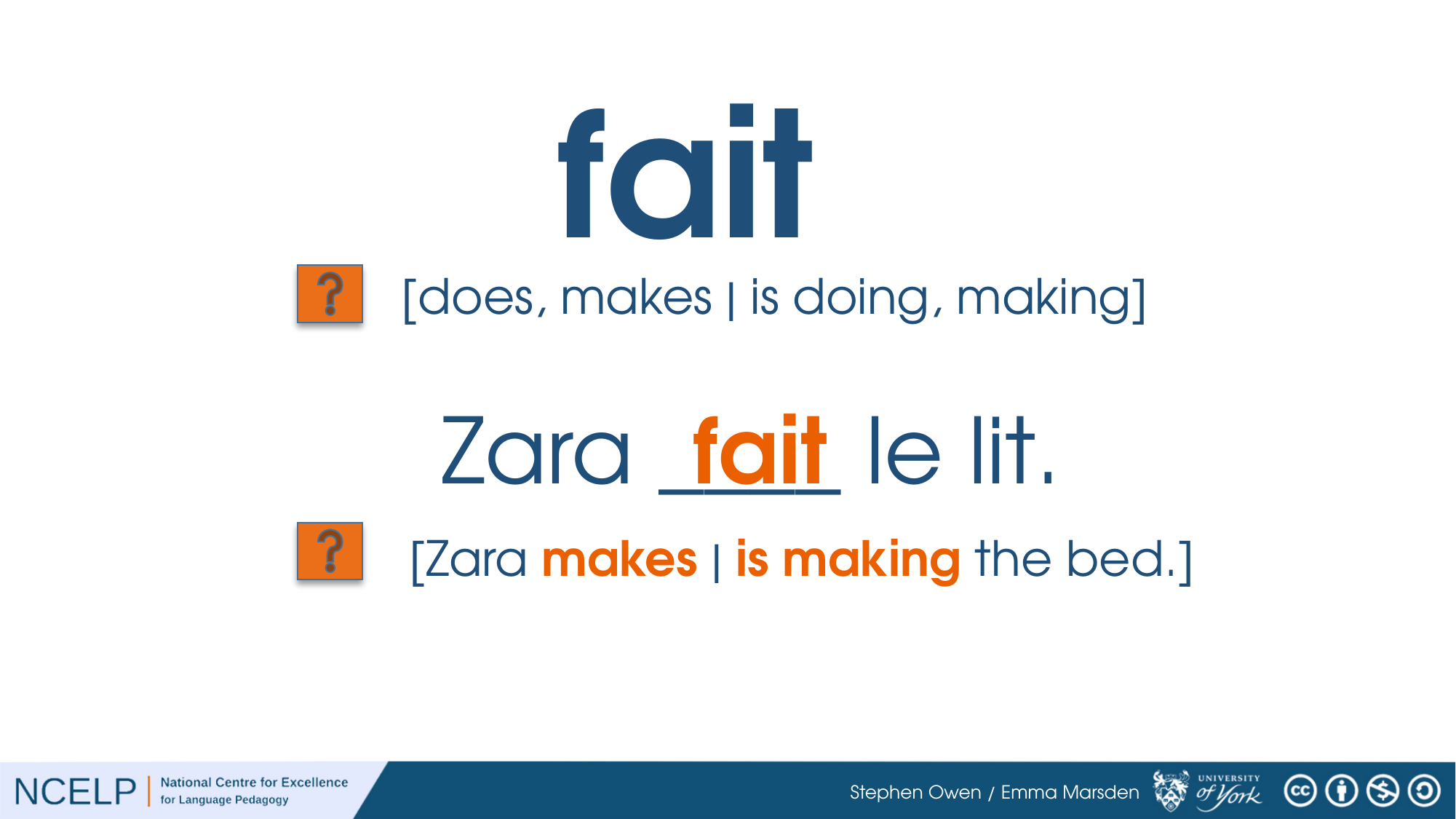

fait
[does, makes | is doing, making]

Zara ____ le lit.

fait

[Zara makes | is making the bed.]
Stephen Owen / Emma Marsden